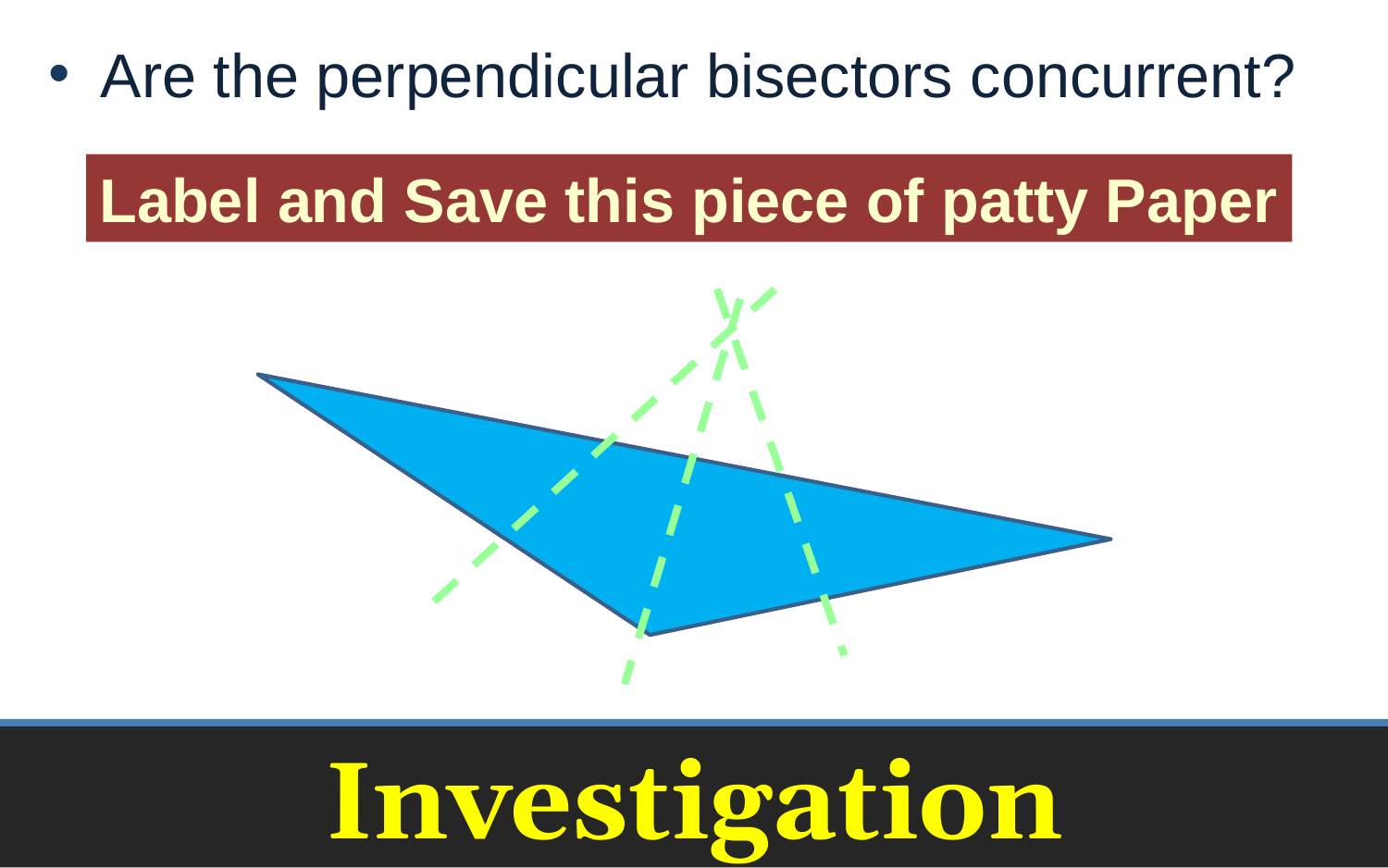

Are the perpendicular bisectors concurrent?
Label and Save this piece of patty Paper

# Investigation